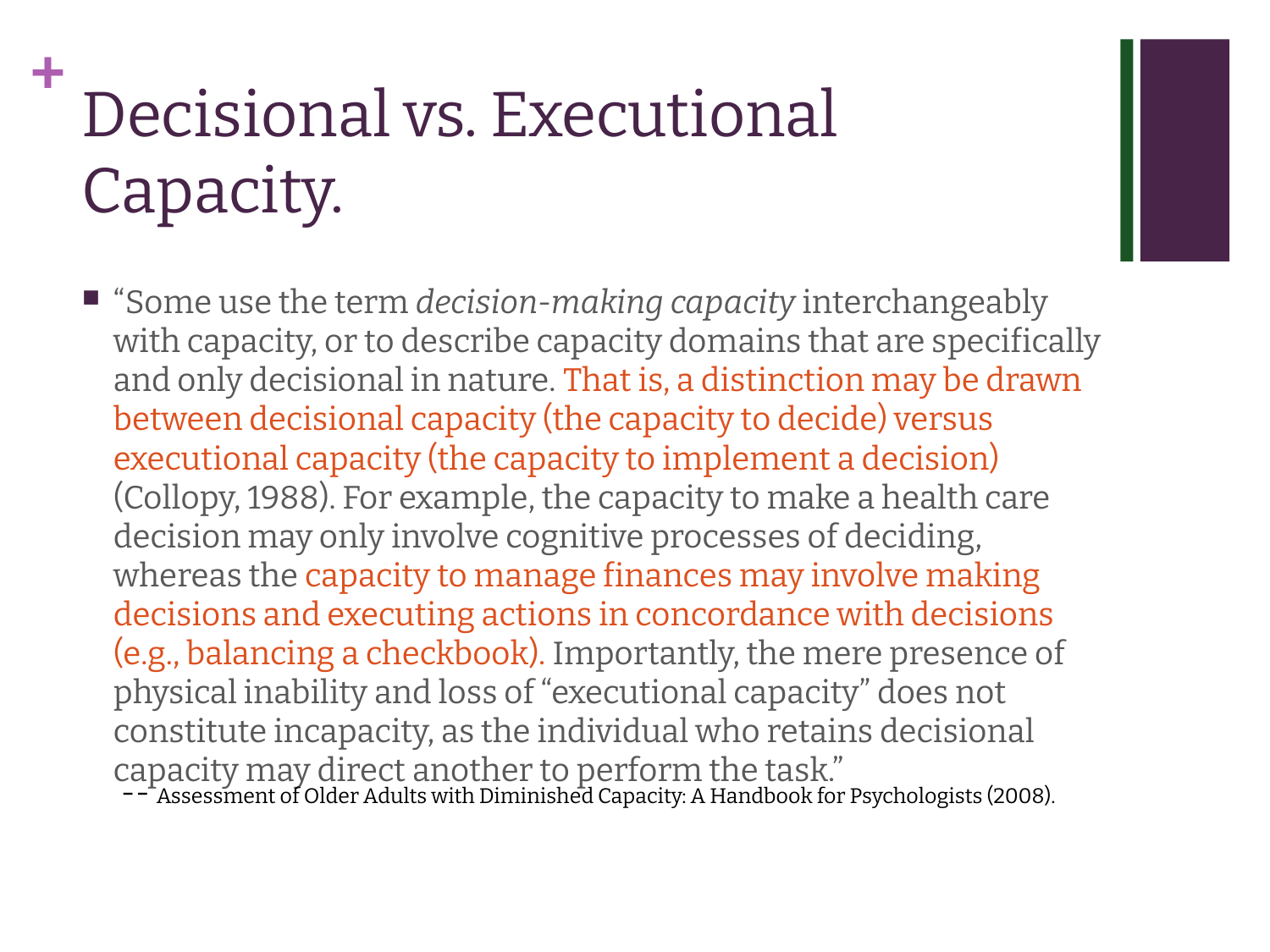

# Decisional vs. Executional Capacity.
“Some use the term decision-making capacity interchangeably with capacity, or to describe capacity domains that are specifically and only decisional in nature. That is, a distinction may be drawn between decisional capacity (the capacity to decide) versus executional capacity (the capacity to implement a decision) (Collopy, 1988). For example, the capacity to make a health care decision may only involve cognitive processes of deciding, whereas the capacity to manage finances may involve making decisions and executing actions in concordance with decisions (e.g., balancing a checkbook). Importantly, the mere presence of physical inability and loss of “executional capacity” does not constitute incapacity, as the individual who retains decisional capacity may direct another to perform the task.”
-- Assessment of Older Adults with Diminished Capacity: A Handbook for Psychologists (2008).